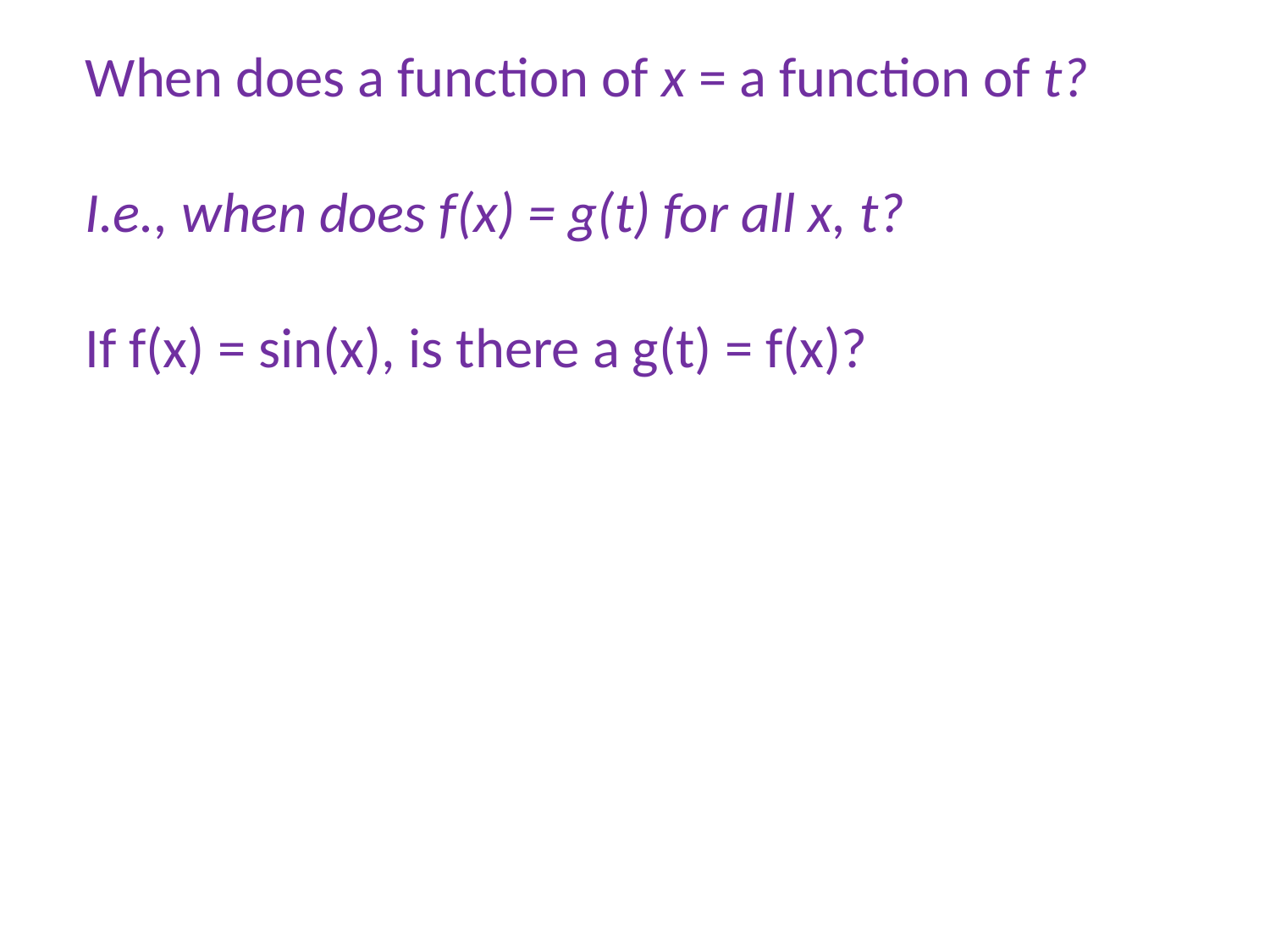

When does a function of x = a function of t?

I.e., when does f(x) = g(t) for all x, t?

If f(x) = sin(x), is there a g(t) = f(x)?